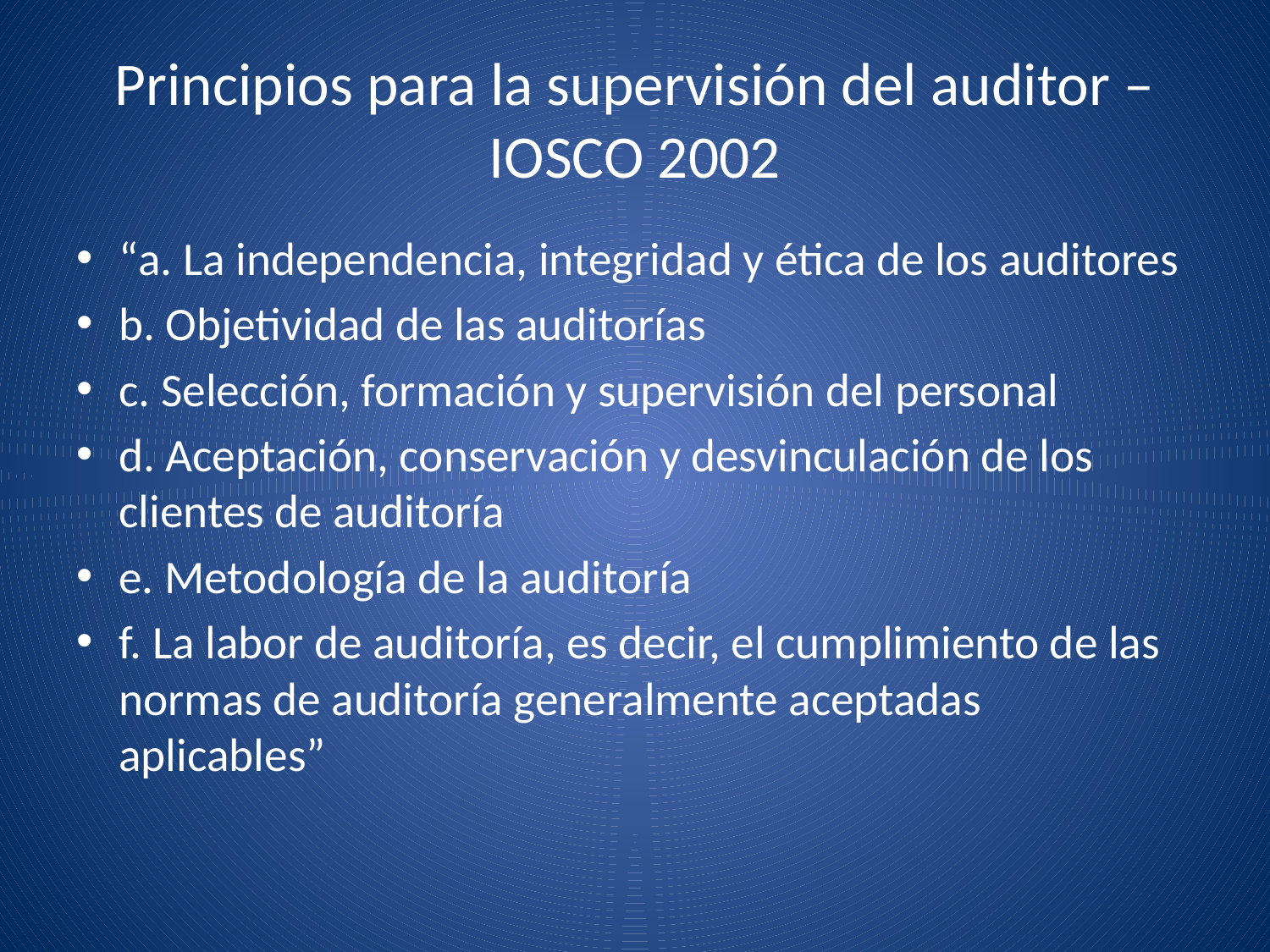

# Principios para la supervisión del auditor – IOSCO 2002
“a. La independencia, integridad y ética de los auditores
b. Objetividad de las auditorías
c. Selección, formación y supervisión del personal
d. Aceptación, conservación y desvinculación de los clientes de auditoría
e. Metodología de la auditoría
f. La labor de auditoría, es decir, el cumplimiento de las normas de auditoría generalmente aceptadas aplicables”